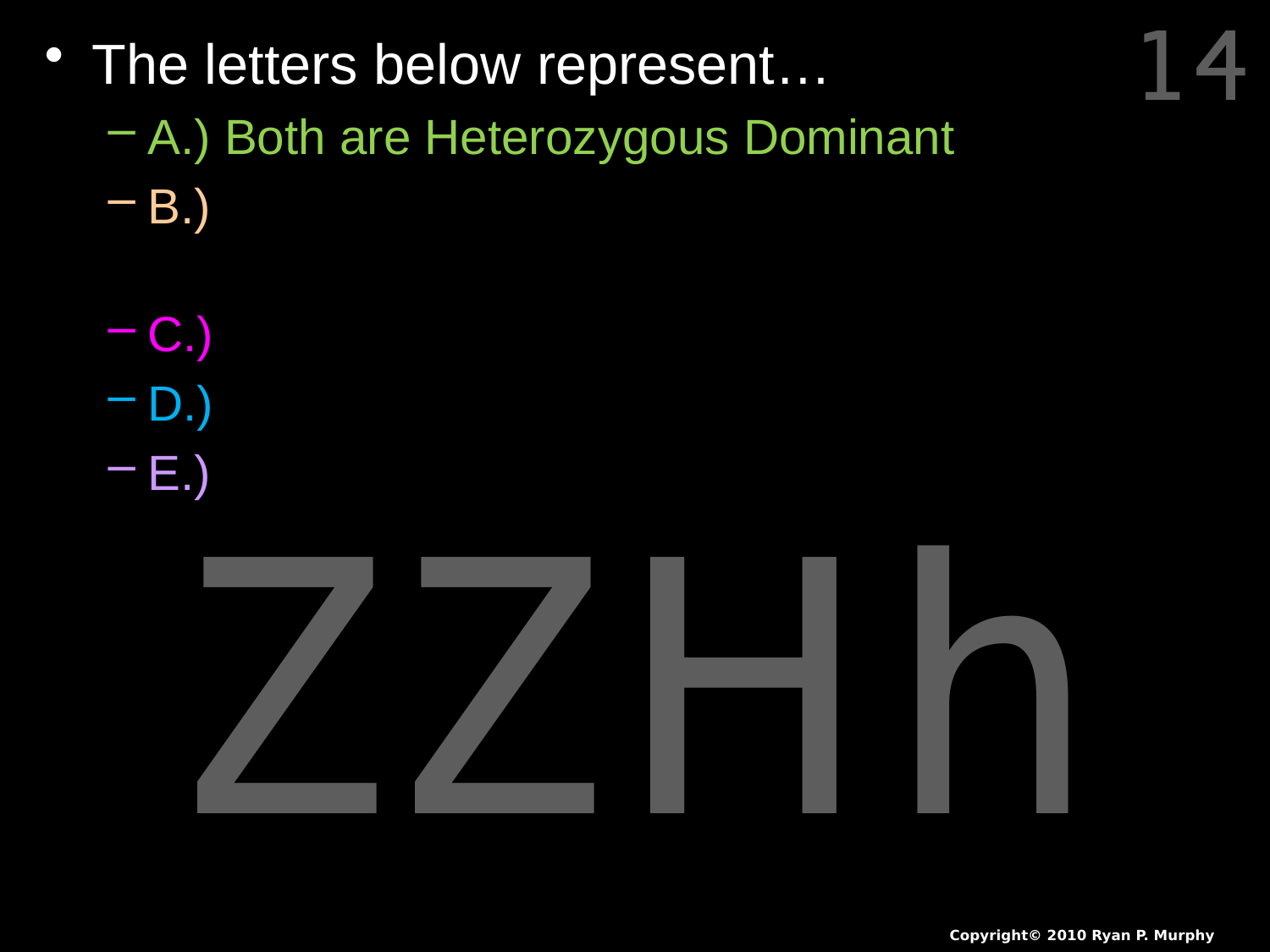

14
The letters below represent…
A.) Both are Heterozygous Dominant
B.) Homozygous recessive and Homozygous Dominant
C.) Heterozygous and Heterozygous
D.) Both are Heterozygous Recessive
E.) Homozygous Dominant and Heterozygous
ZZHh
Copyright© 2010 Ryan P. Murphy